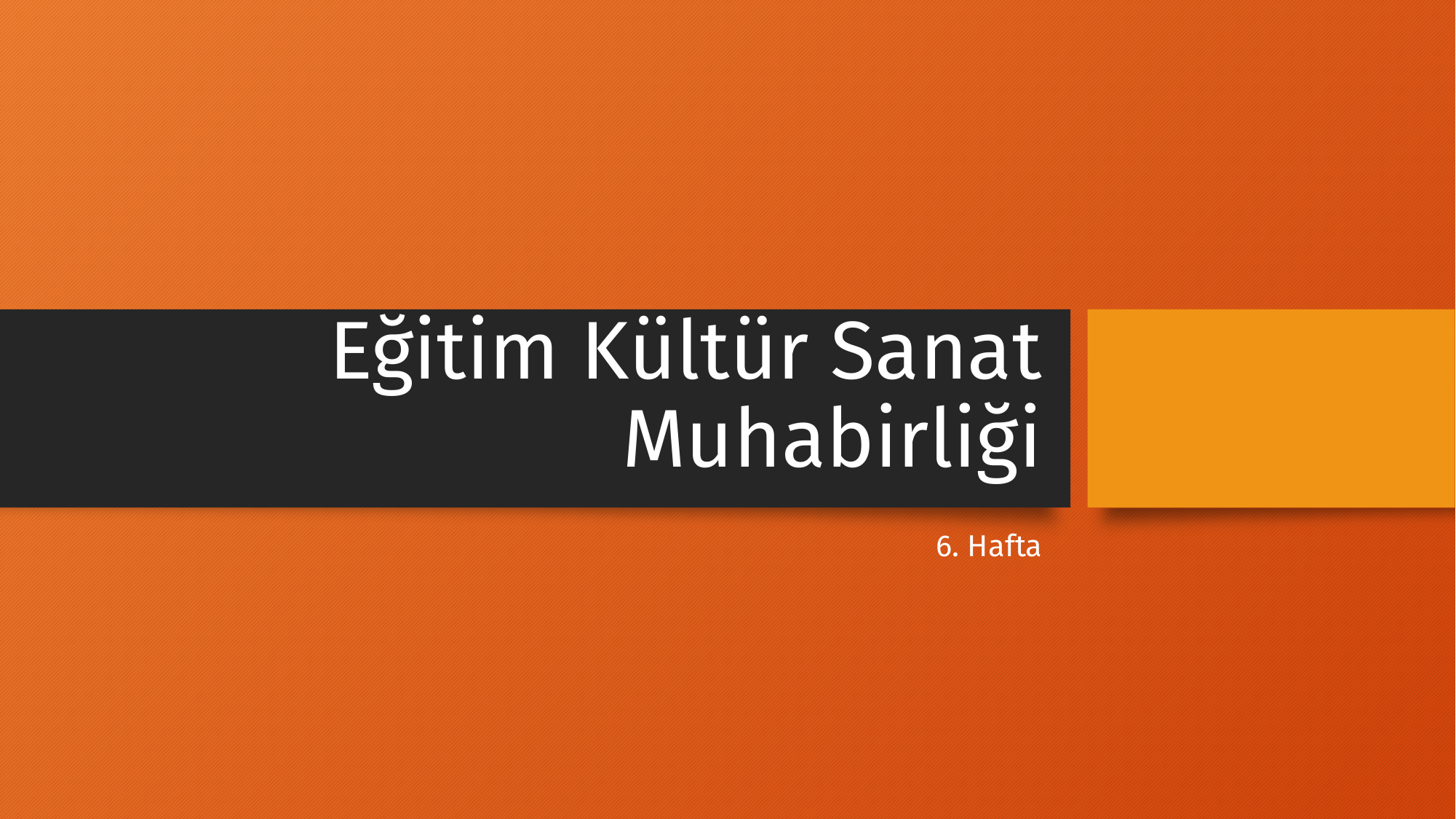

# Eğitim Kültür Sanat Muhabirliği
6. Hafta